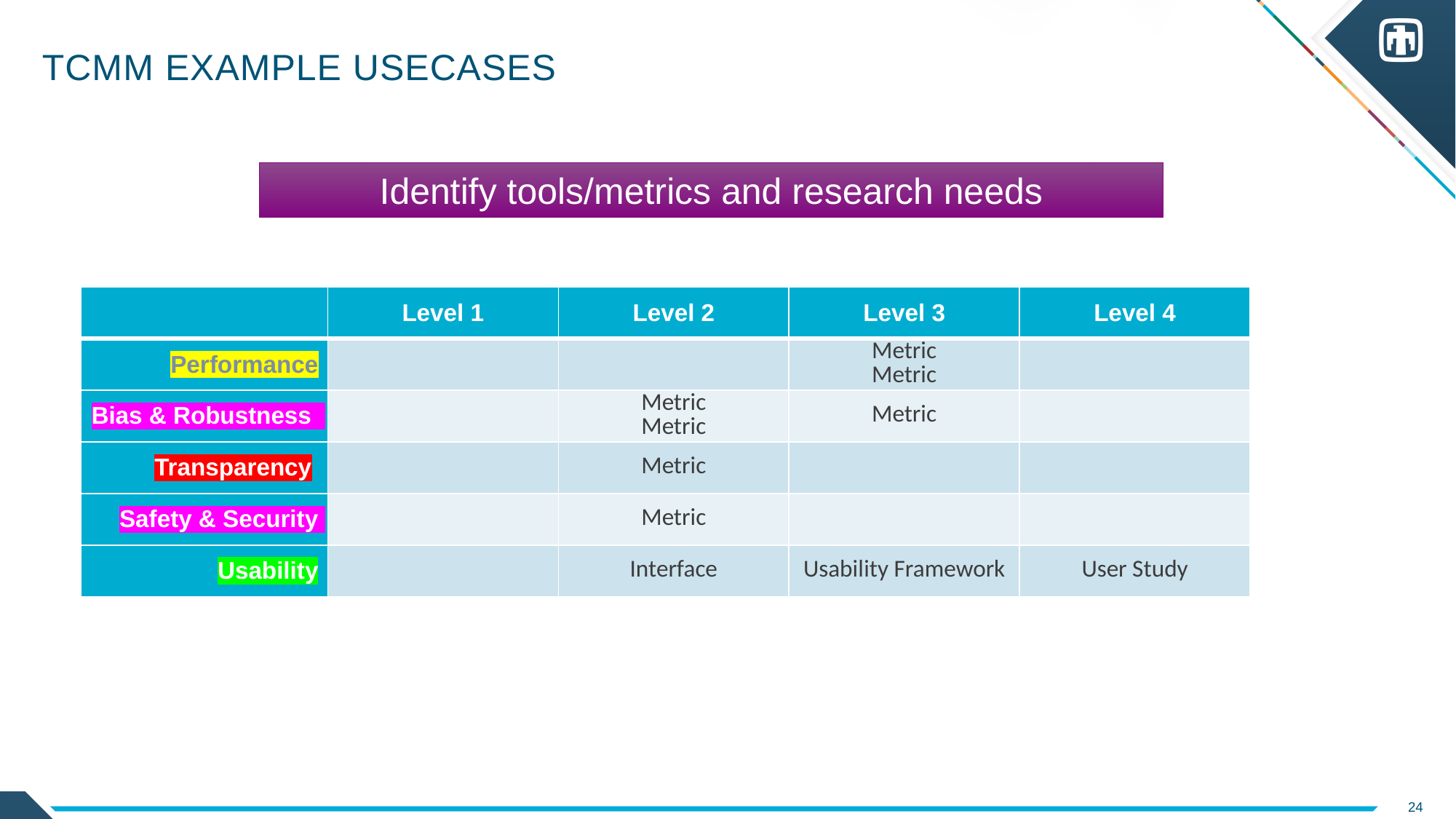

# TCMM Example usecases
Identify tools/metrics and research needs
|  | Level 1 | Level 2 | Level 3 | Level 4 |
| --- | --- | --- | --- | --- |
| Performance |  |  | Metric Metric |  |
| Bias & Robustness |  | Metric Metric | Metric |  |
| Transparency |  | Metric |  |  |
| Safety & Security |  | Metric |  |  |
| Usability |  | Interface | Usability Framework | User Study |
24